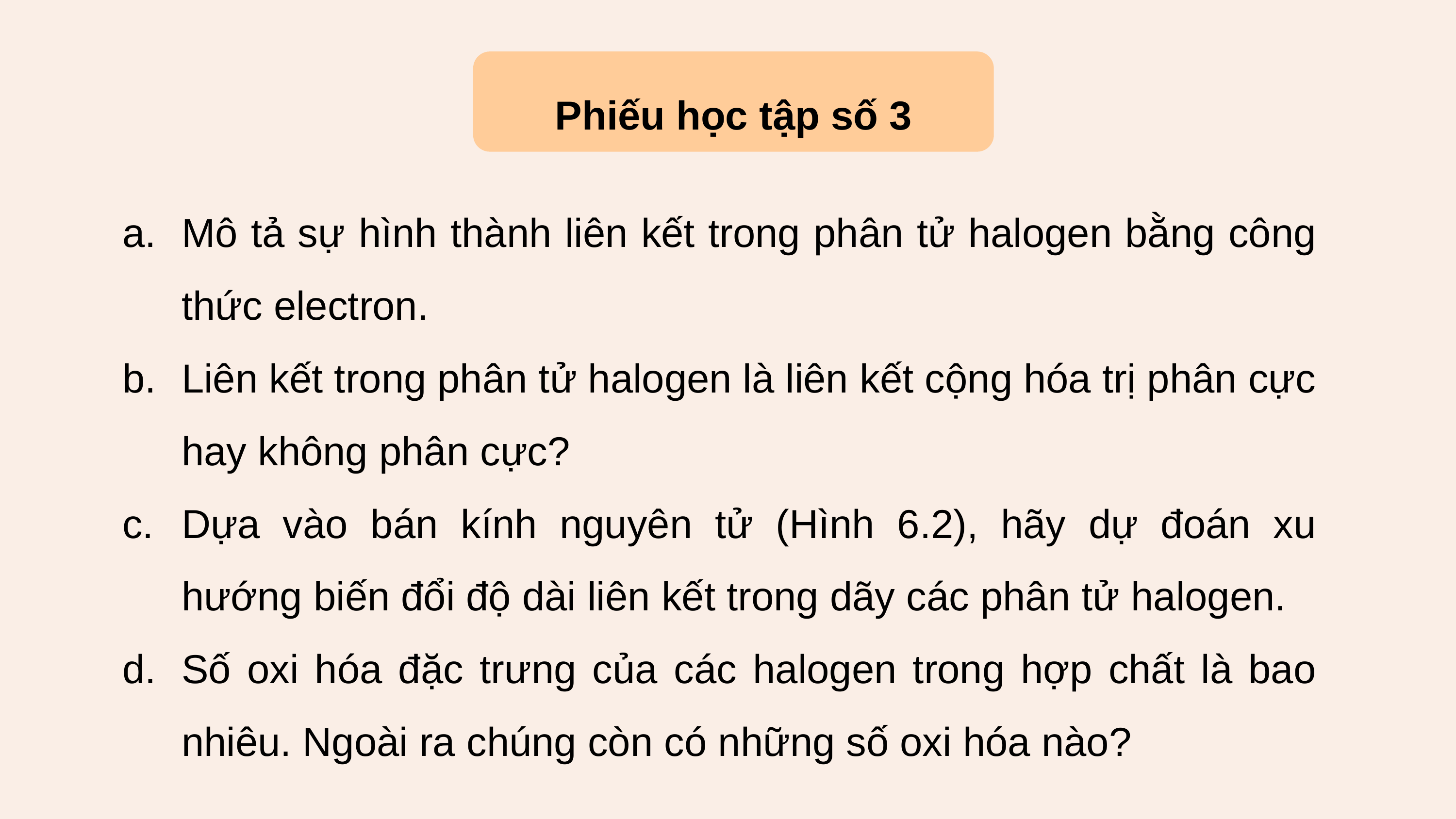

Phiếu học tập số 3
Mô tả sự hình thành liên kết trong phân tử halogen bằng công thức electron.
Liên kết trong phân tử halogen là liên kết cộng hóa trị phân cực hay không phân cực?
Dựa vào bán kính nguyên tử (Hình 6.2), hãy dự đoán xu hướng biến đổi độ dài liên kết trong dãy các phân tử halogen.
Số oxi hóa đặc trưng của các halogen trong hợp chất là bao nhiêu. Ngoài ra chúng còn có những số oxi hóa nào?